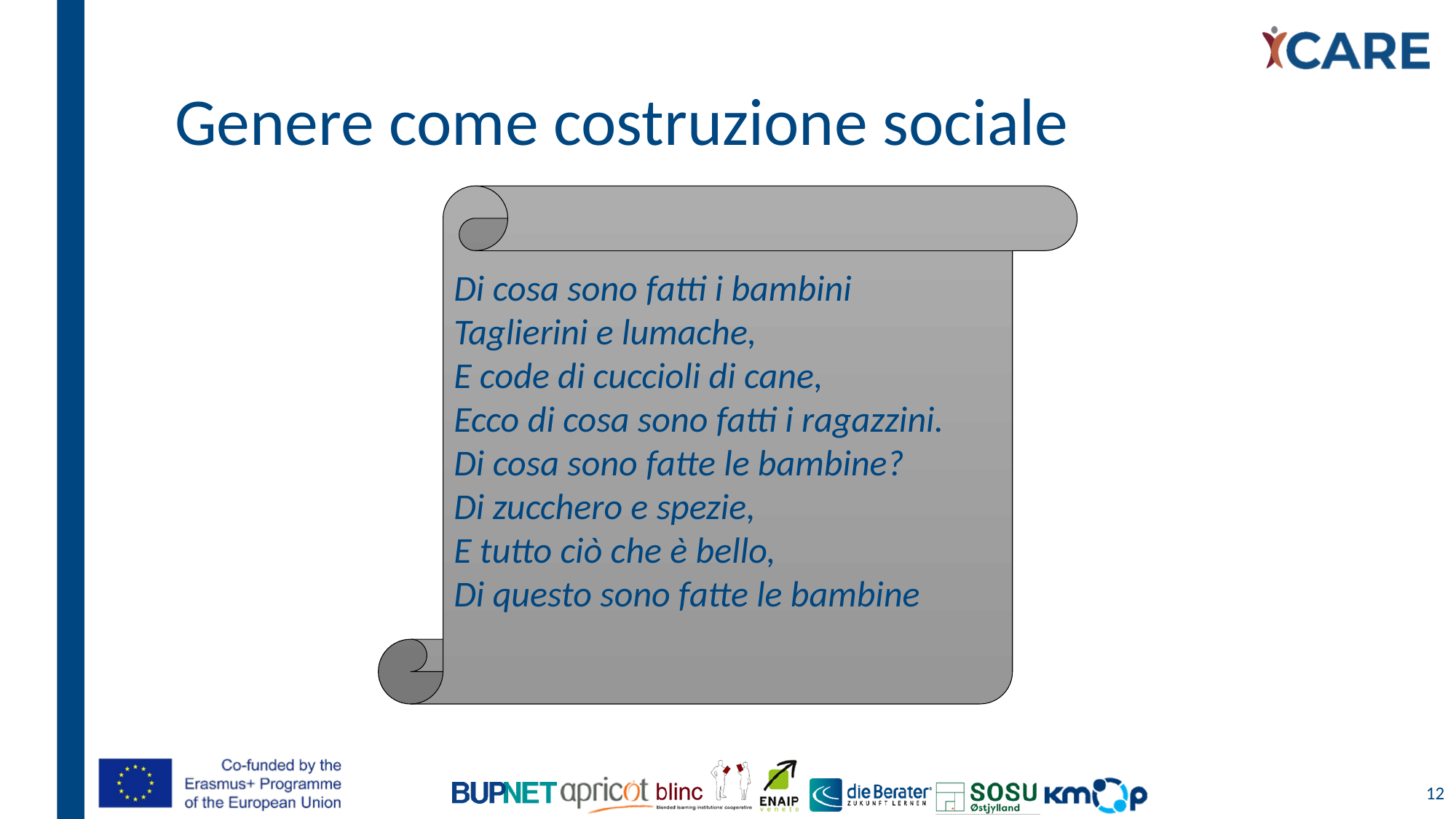

# Genere come costruzione sociale
Di cosa sono fatti i bambini
Taglierini e lumache,
E code di cuccioli di cane,
Ecco di cosa sono fatti i ragazzini.
Di cosa sono fatte le bambine?
Di zucchero e spezie,
E tutto ciò che è bello,
Di questo sono fatte le bambine

12